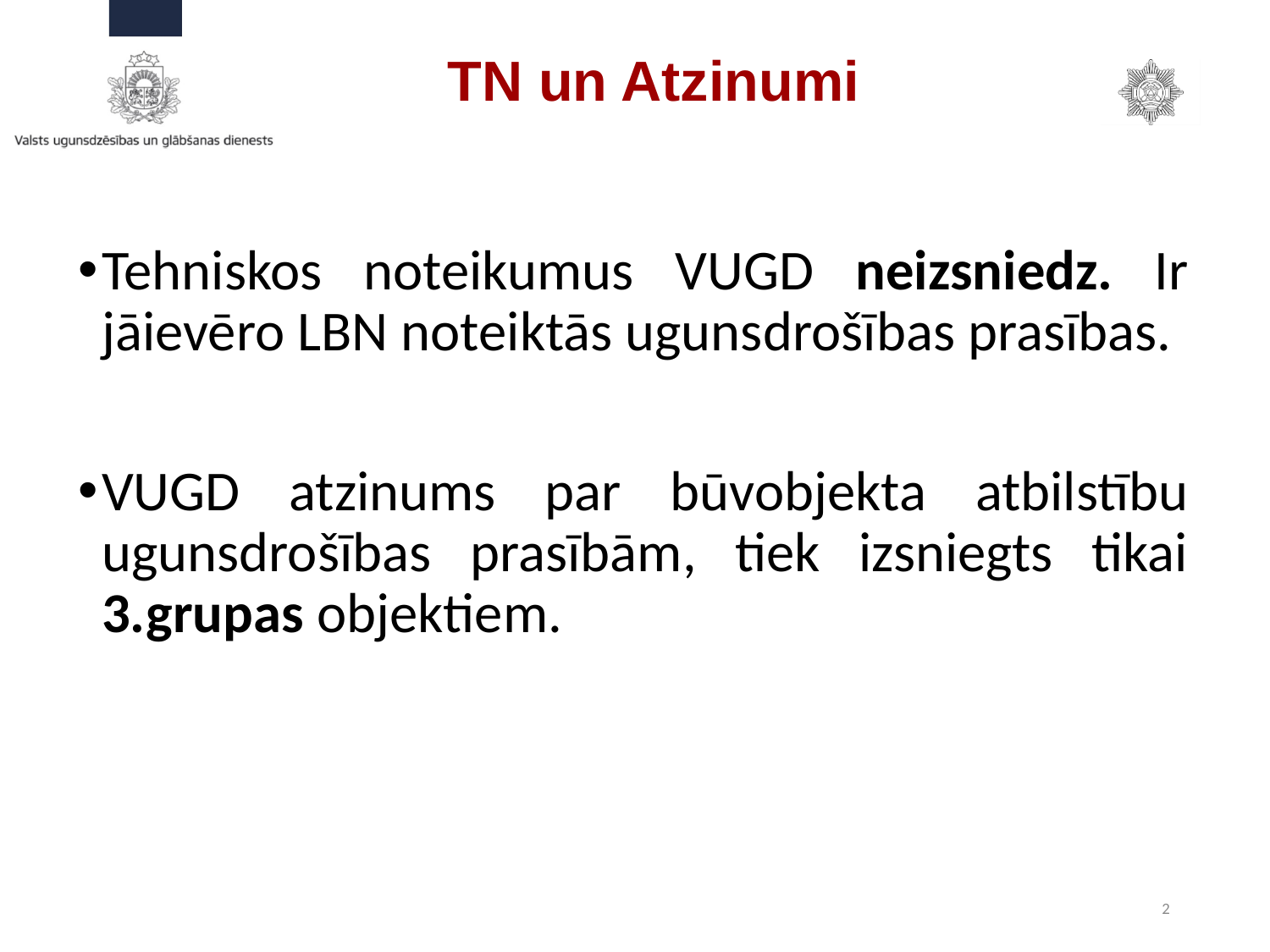

# TN un Atzinumi
Tehniskos noteikumus VUGD neizsniedz. Ir jāievēro LBN noteiktās ugunsdrošības prasības.

VUGD atzinums par būvobjekta atbilstību ugunsdrošības prasībām, tiek izsniegts tikai 3.grupas objektiem.
2